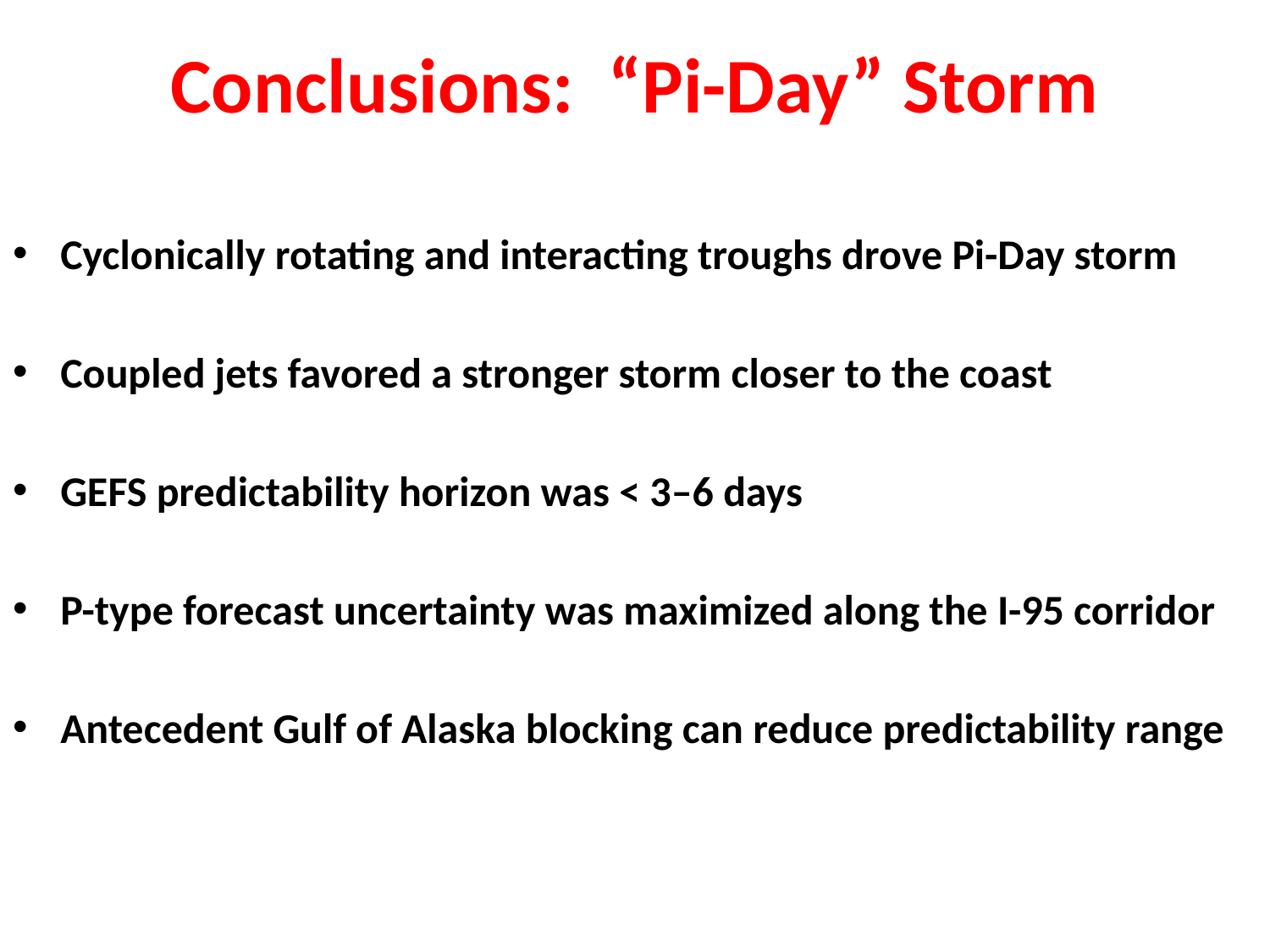

# Conclusions:  “Pi-Day” Storm

Cyclonically rotating and interacting troughs drove Pi-Day storm

Coupled jets favored a stronger storm closer to the coast

GEFS predictability horizon was < 3–6 days

P-type forecast uncertainty was maximized along the I-95 corridor

Antecedent Gulf of Alaska blocking can reduce predictability range